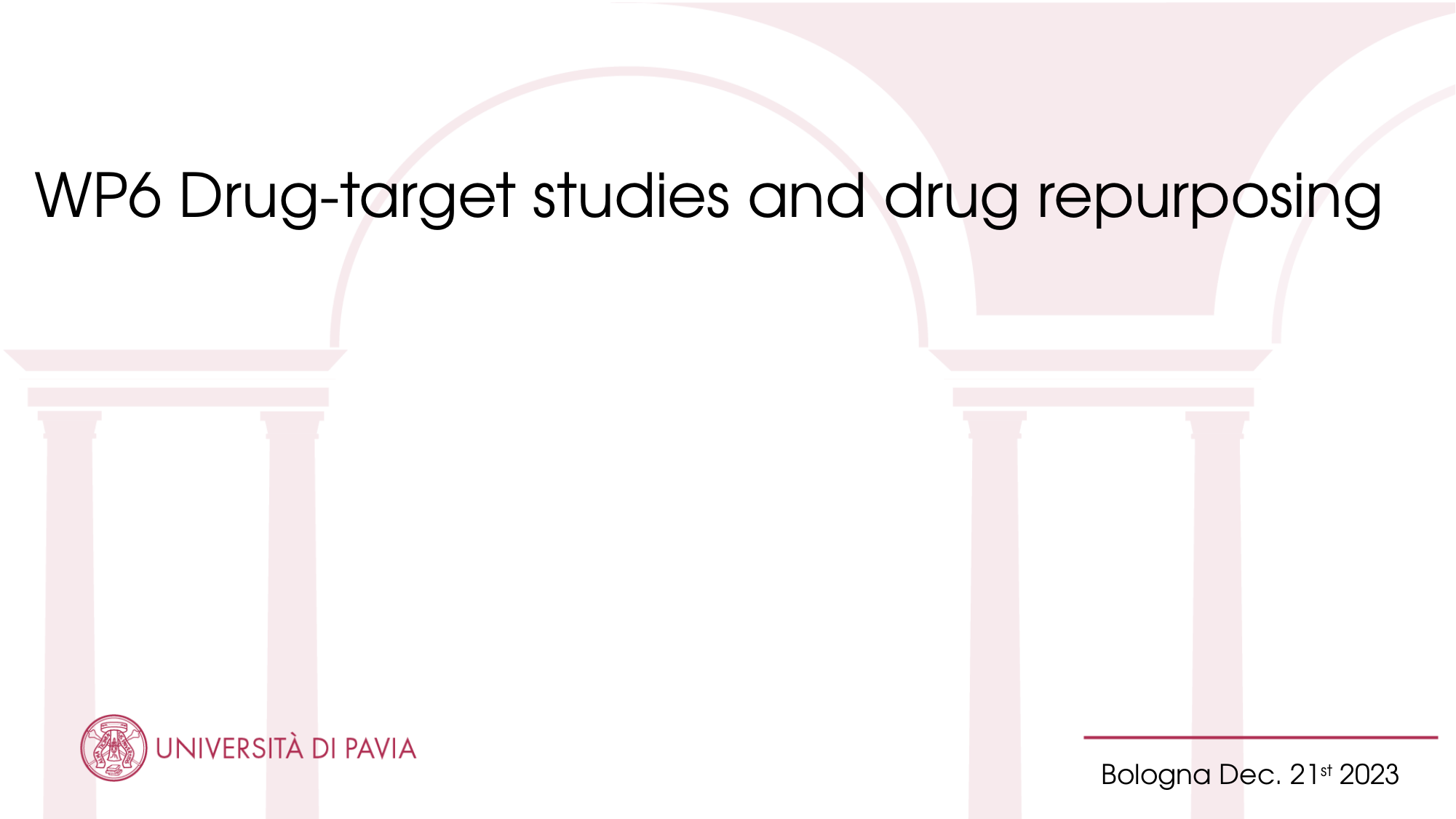

WP6 Drug-target studies and drug repurposing

Bologna Dec. 21st 2023